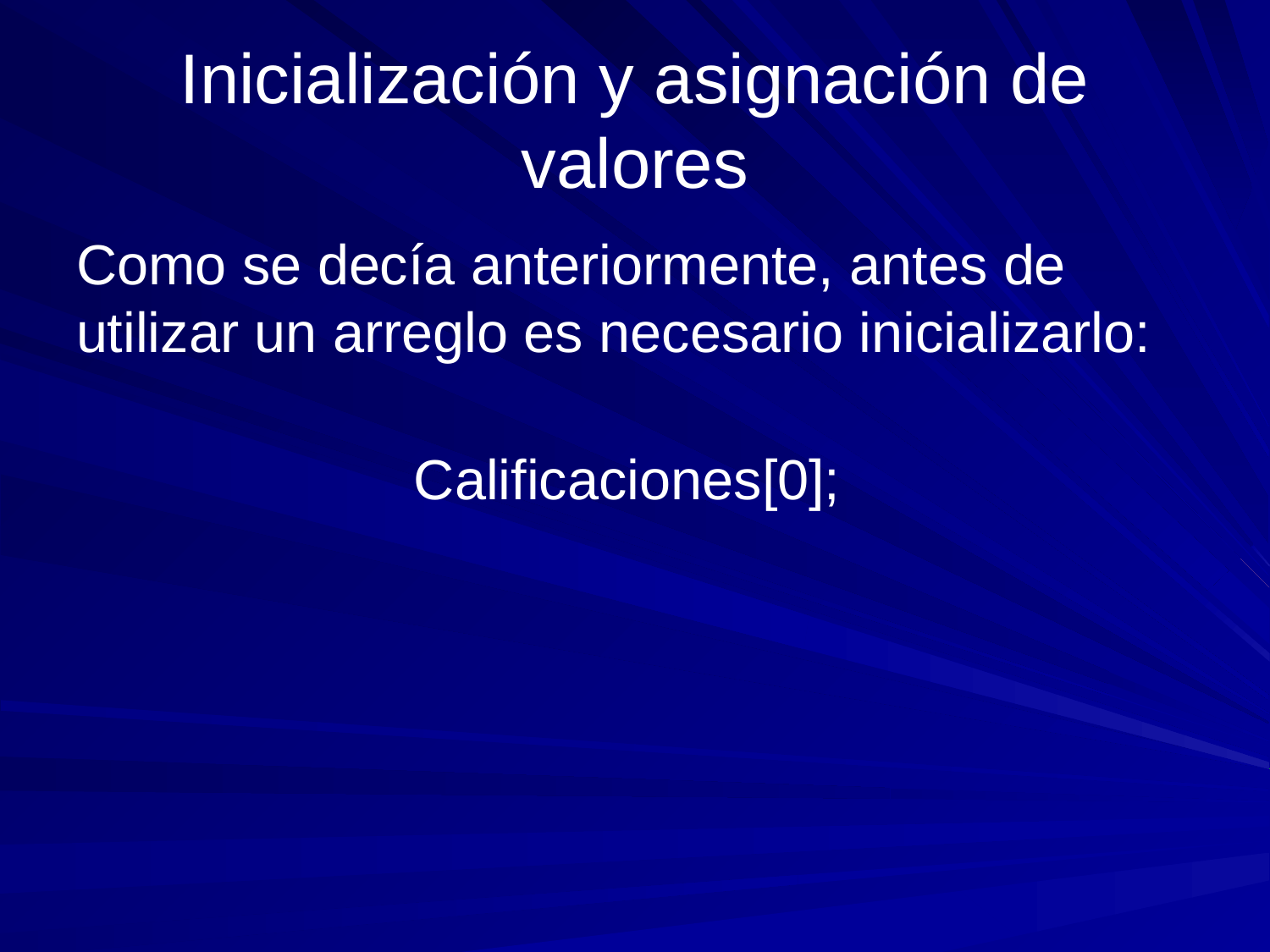

# Inicialización y asignación de valores
Como se decía anteriormente, antes de  utilizar un arreglo es necesario inicializarlo:
Calificaciones[0];